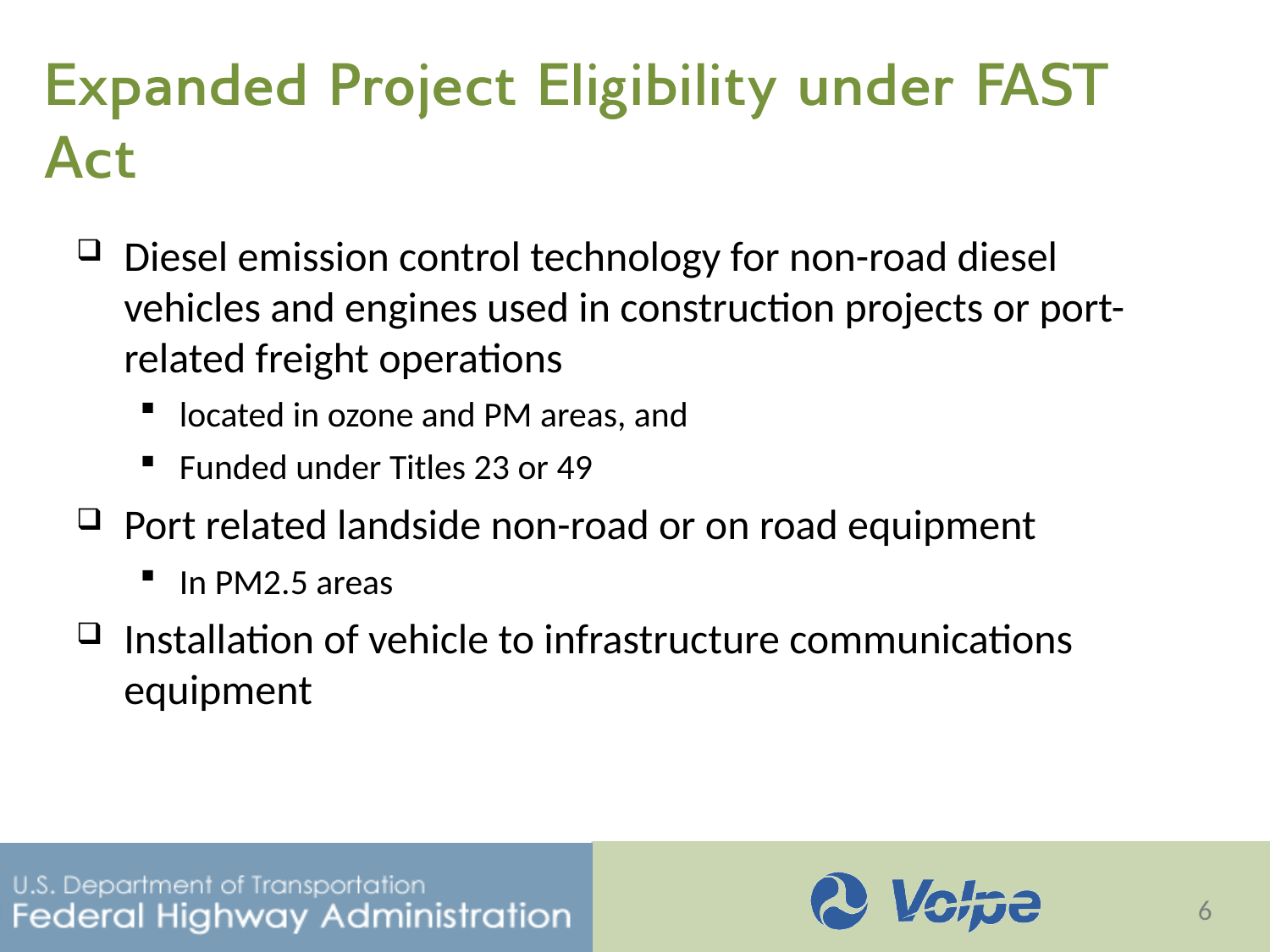

# Expanded Project Eligibility under FAST Act
Diesel emission control technology for non-road diesel vehicles and engines used in construction projects or port-related freight operations
located in ozone and PM areas, and
Funded under Titles 23 or 49
Port related landside non-road or on road equipment
In PM2.5 areas
Installation of vehicle to infrastructure communications equipment